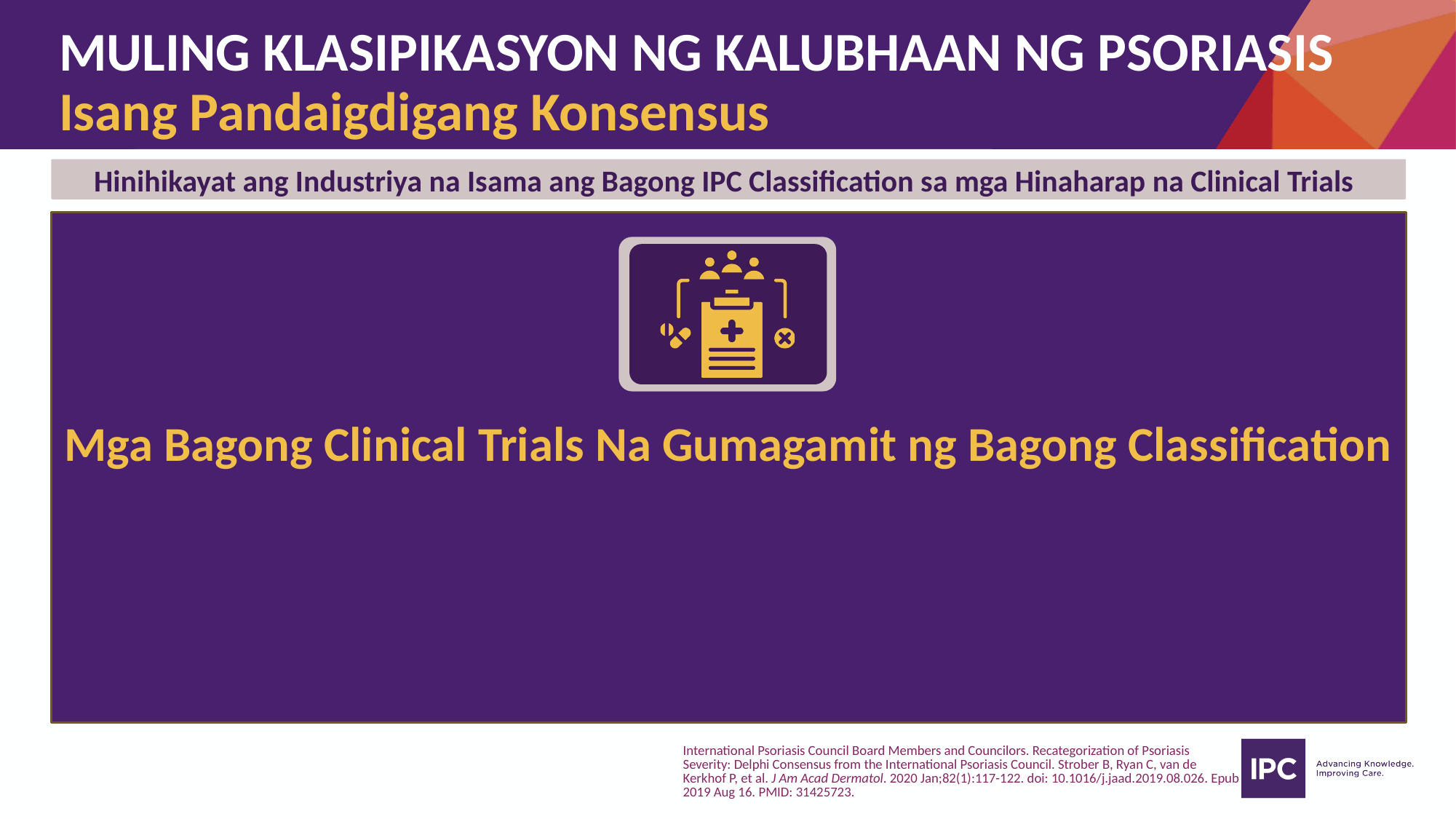

# MULING KLASIPIKASYON NG KALUBHAAN NG PSORIASIS Isang Pandaigdigang Konsensus

Hinihikayat ang Industriya na Isama ang Bagong IPC Classification sa mga Hinaharap na Clinical Trials

Mga Bagong Clinical Trials Na Gumagamit ng Bagong Classification
International Psoriasis Council Board Members and Councilors. Recategorization of Psoriasis Severity: Delphi Consensus from the International Psoriasis Council. Strober B, Ryan C, van de Kerkhof P, et al. J Am Acad Dermatol. 2020 Jan;82(1):117-122. doi: 10.1016/j.jaad.2019.08.026. Epub 2019 Aug 16. PMID: 31425723.